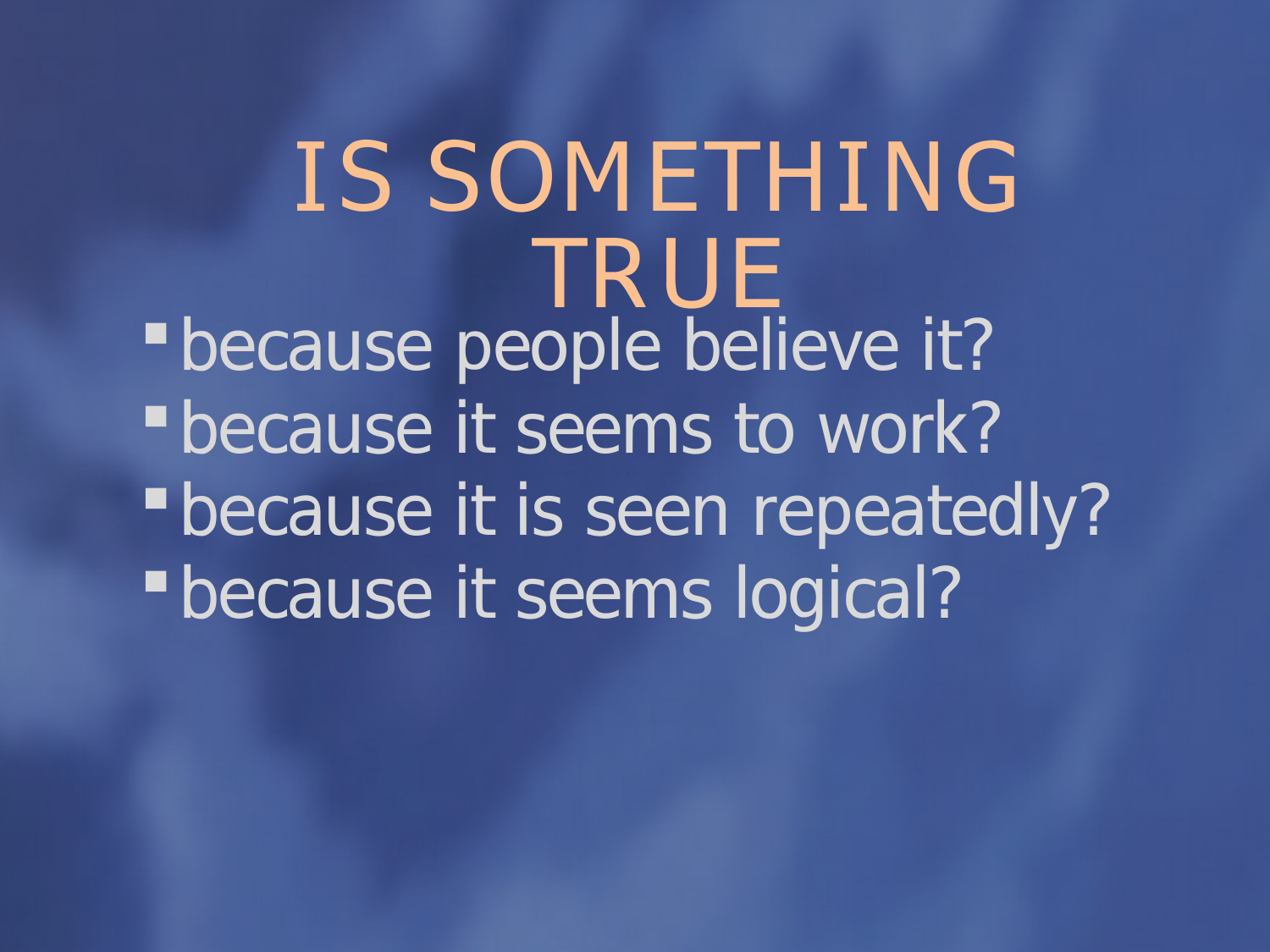

Is something true
because people believe it?
because it seems to work?
because it is seen repeatedly?
because it seems logical?